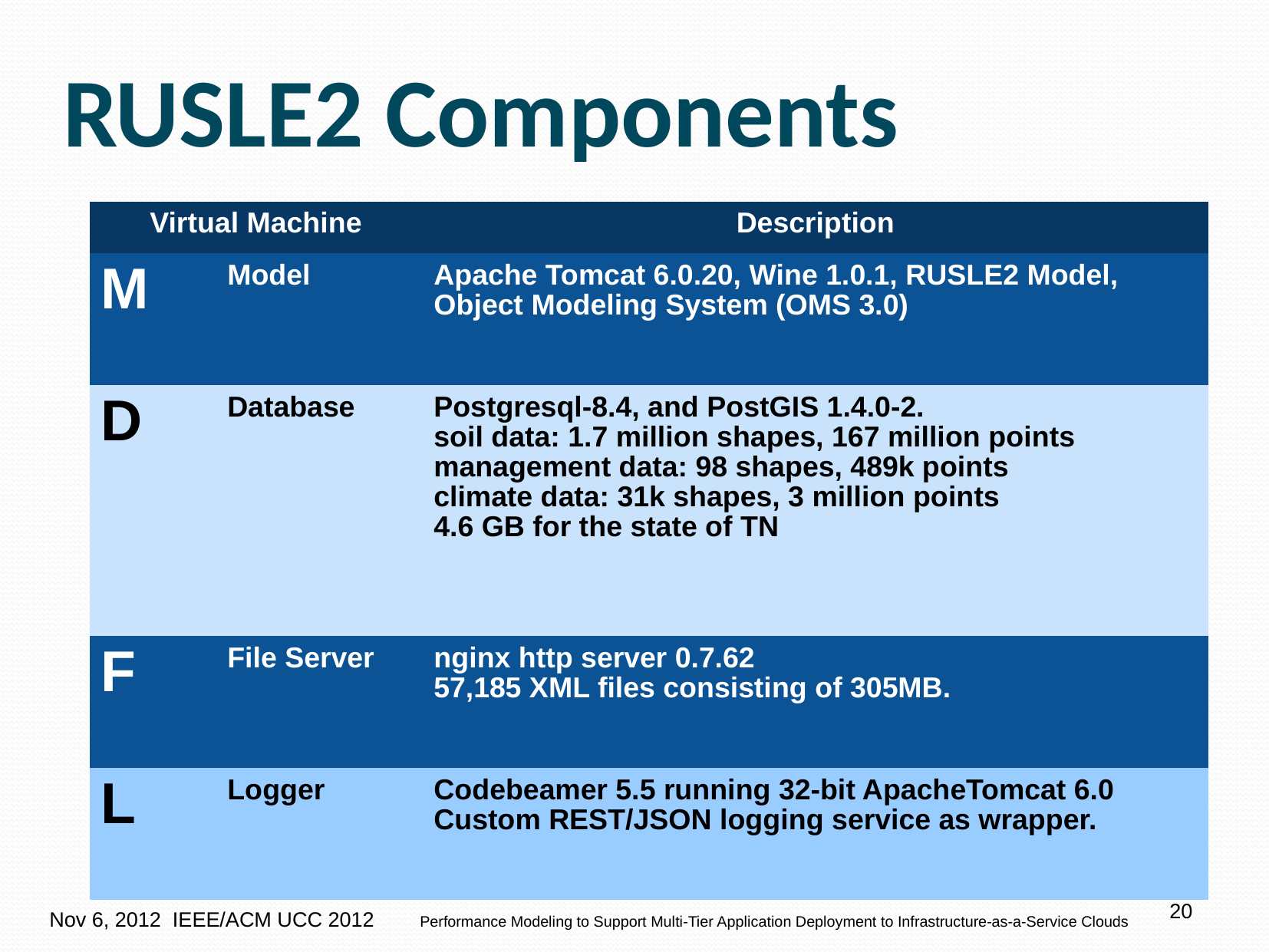

# RUSLE2 Components
| Virtual Machine |  | Description |
| --- | --- | --- |
| M | Model | Apache Tomcat 6.0.20, Wine 1.0.1, RUSLE2 Model, Object Modeling System (OMS 3.0) |
| D | Database | Postgresql-8.4, and PostGIS 1.4.0-2. soil data: 1.7 million shapes, 167 million points management data: 98 shapes, 489k points climate data: 31k shapes, 3 million points 4.6 GB for the state of TN |
| F | File Server | nginx http server 0.7.62 57,185 XML files consisting of 305MB. |
| L | Logger | Codebeamer 5.5 running 32-bit ApacheTomcat 6.0 Custom REST/JSON logging service as wrapper. |
20